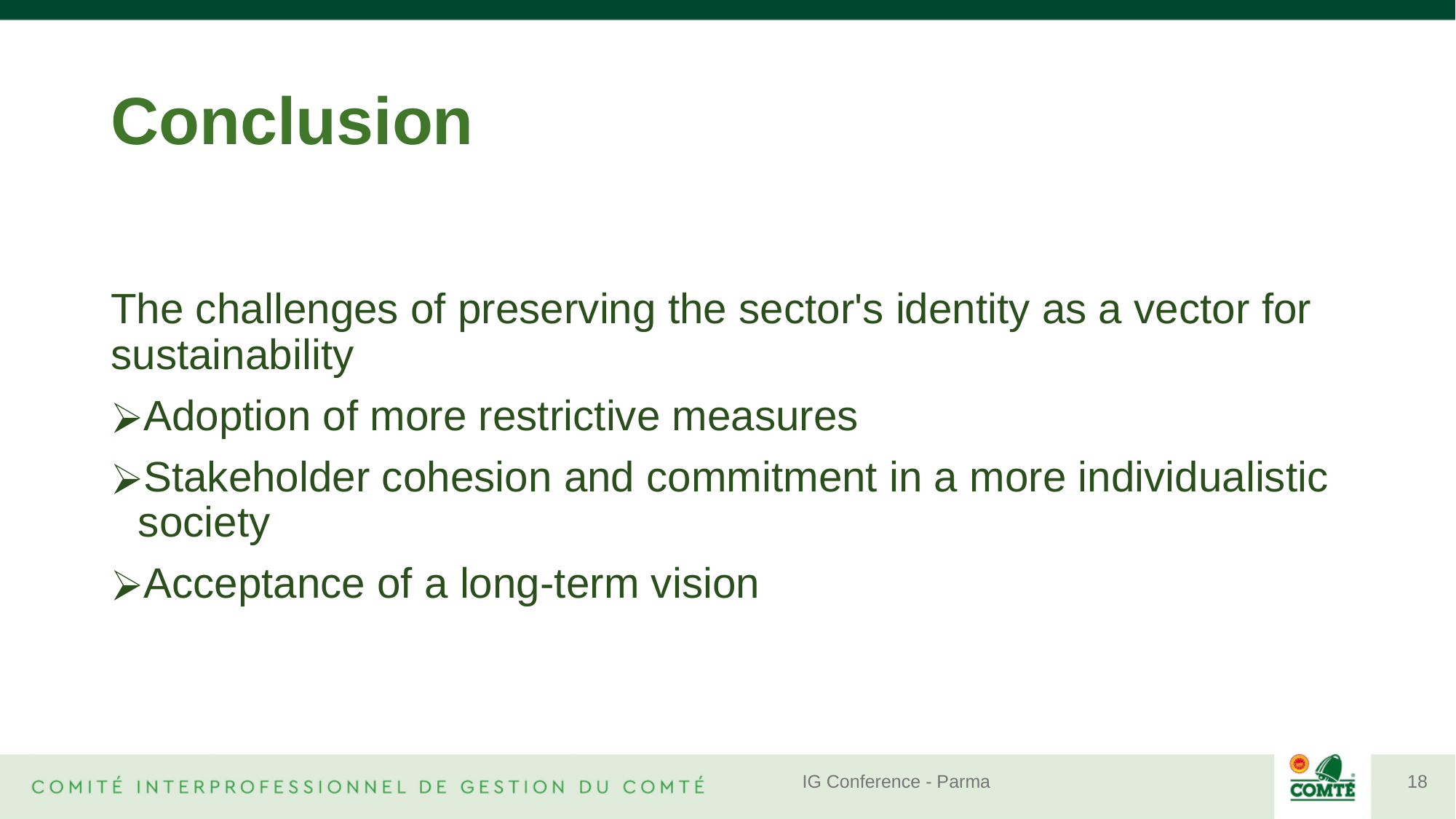

# Conclusion
The challenges of preserving the sector's identity as a vector for sustainability
Adoption of more restrictive measures
Stakeholder cohesion and commitment in a more individualistic society
Acceptance of a long-term vision

IG Conference - Parma
18